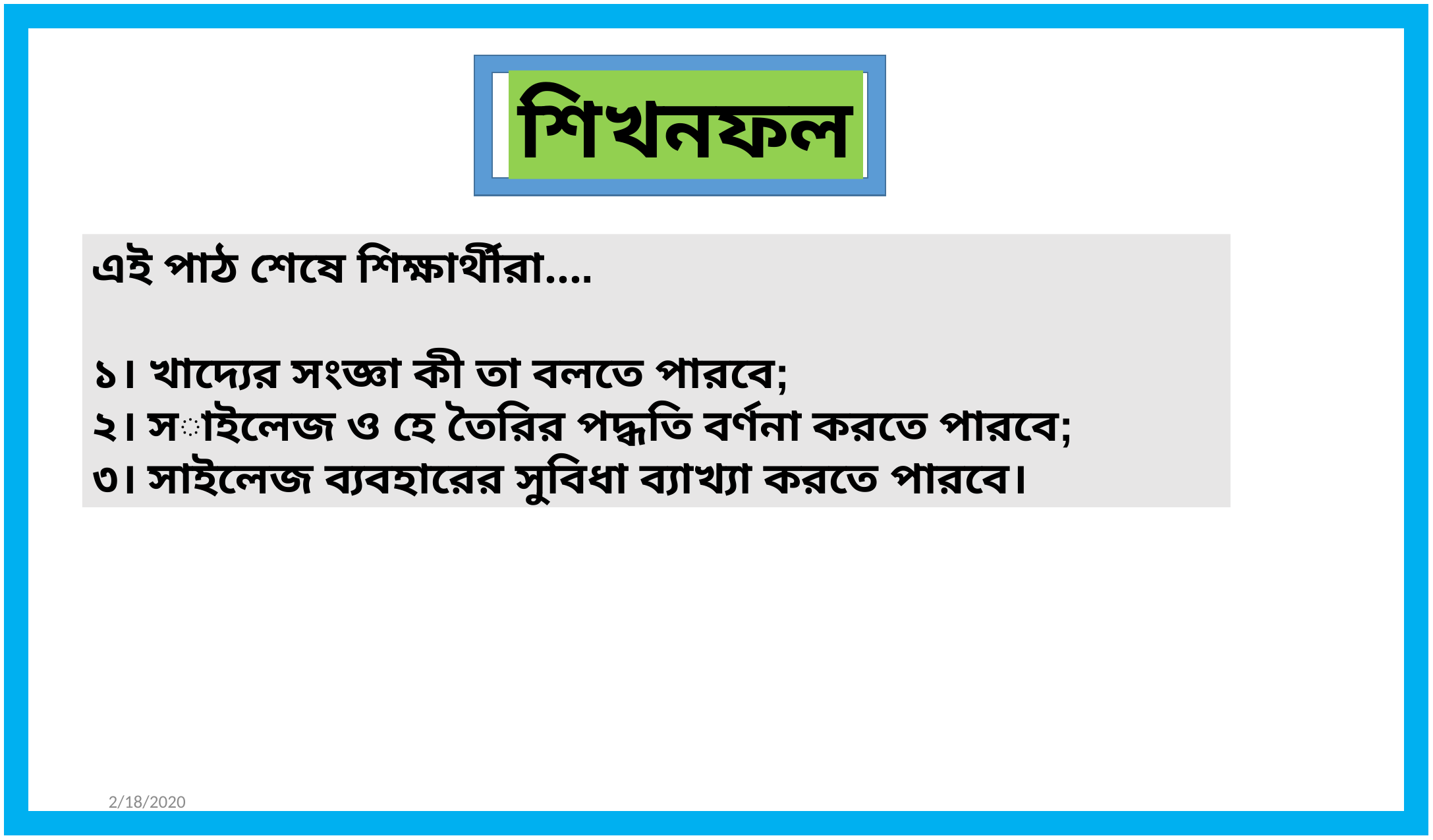

শিখনফল
এই পাঠ শেষে শিক্ষার্থীরা….

১। খাদ্যের সংজ্ঞা কী তা বলতে পারবে;
২। সাইলেজ ও হে তৈরির পদ্ধতি বর্ণনা করতে পারবে;
৩। সাইলেজ ব্যবহারের সুবিধা ব্যাখ্যা করতে পারবে।
2/18/2020